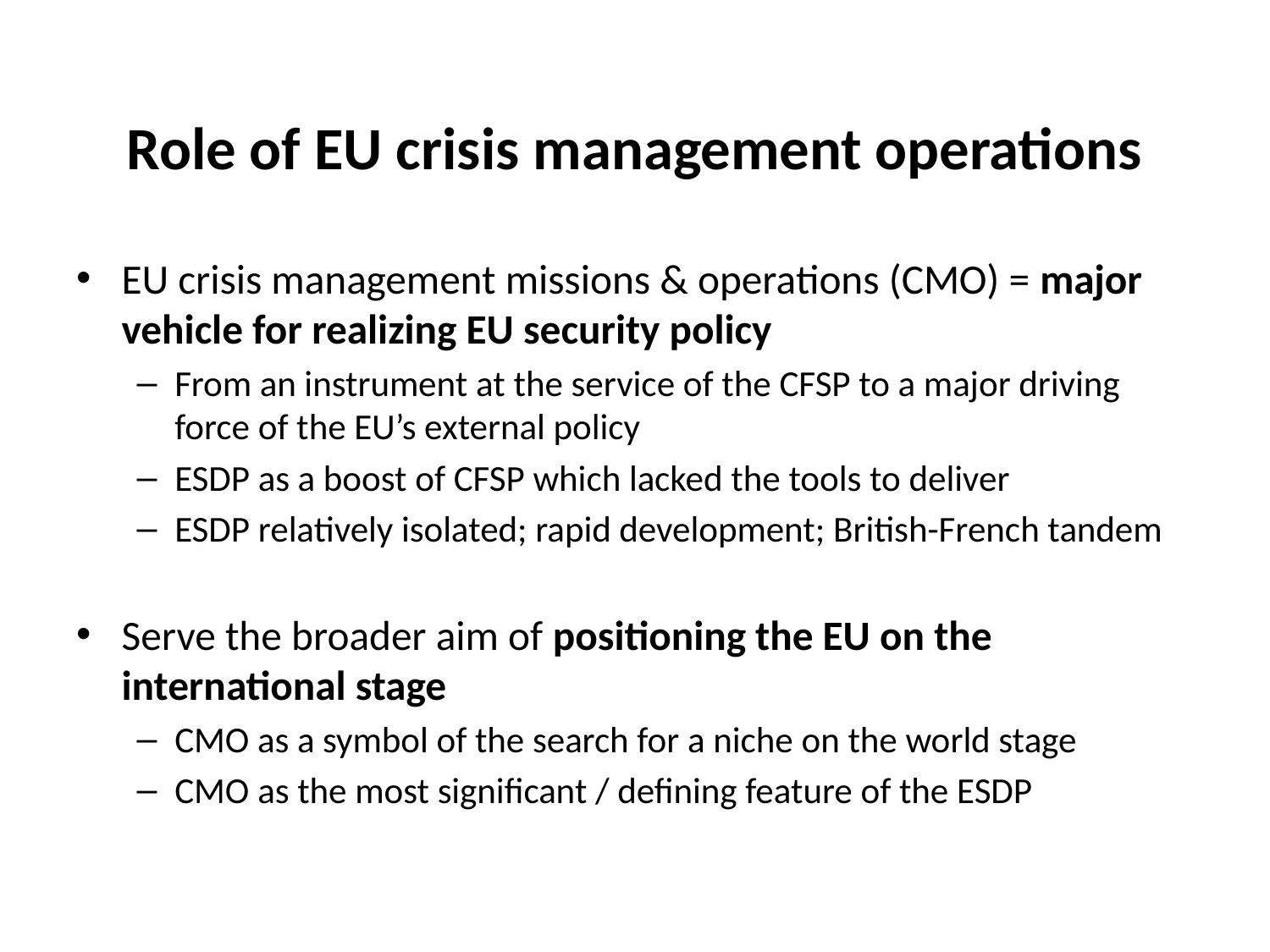

# Role of EU crisis management operations
EU crisis management missions & operations (CMO) = major vehicle for realizing EU security policy
From an instrument at the service of the CFSP to a major driving force of the EU’s external policy
ESDP as a boost of CFSP which lacked the tools to deliver
ESDP relatively isolated; rapid development; British-French tandem

Serve the broader aim of positioning the EU on the international stage
CMO as a symbol of the search for a niche on the world stage
CMO as the most significant / defining feature of the ESDP